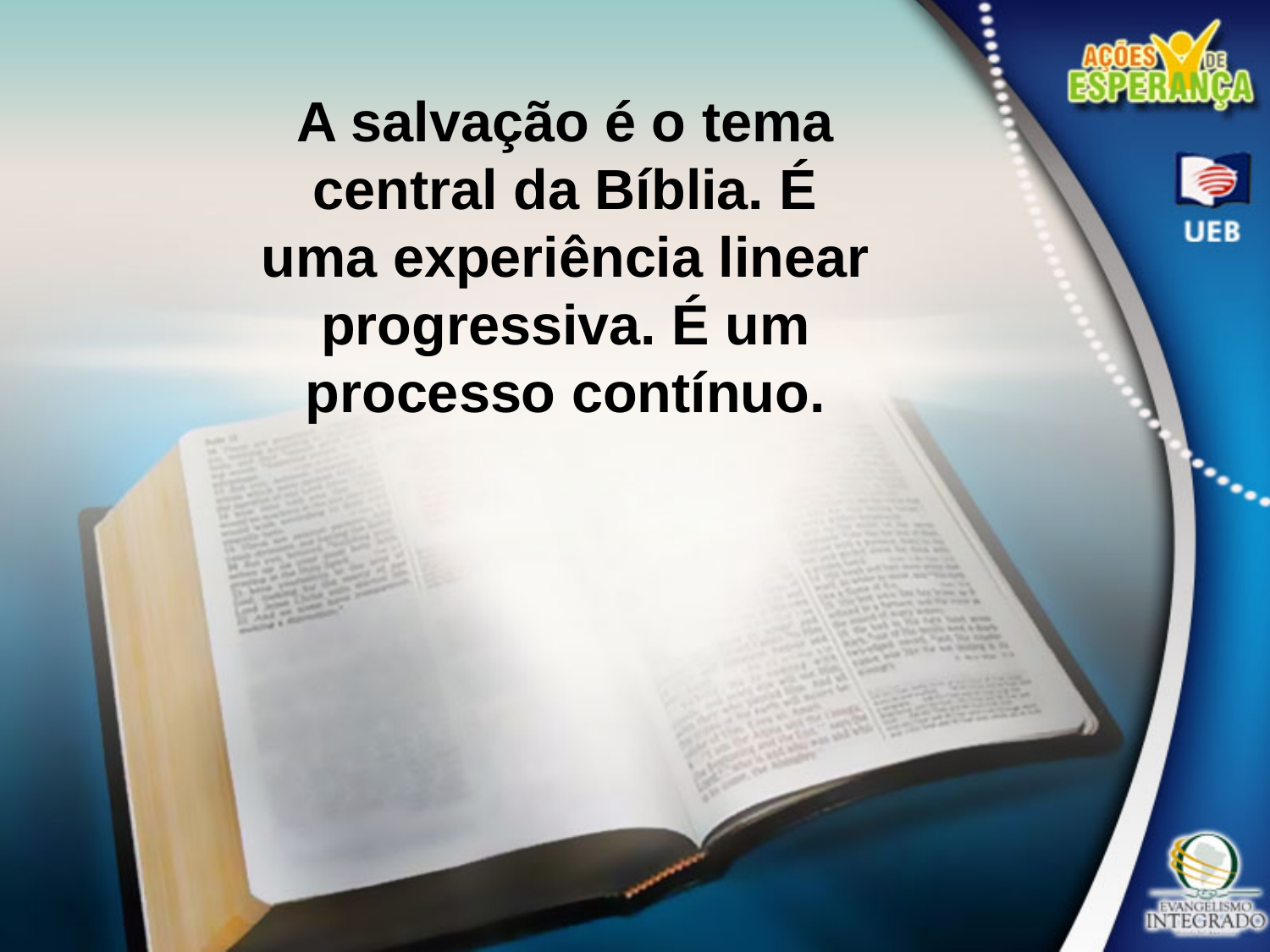

A salvação é o tema central da Bíblia. É uma experiência linear progressiva. É um processo contínuo.